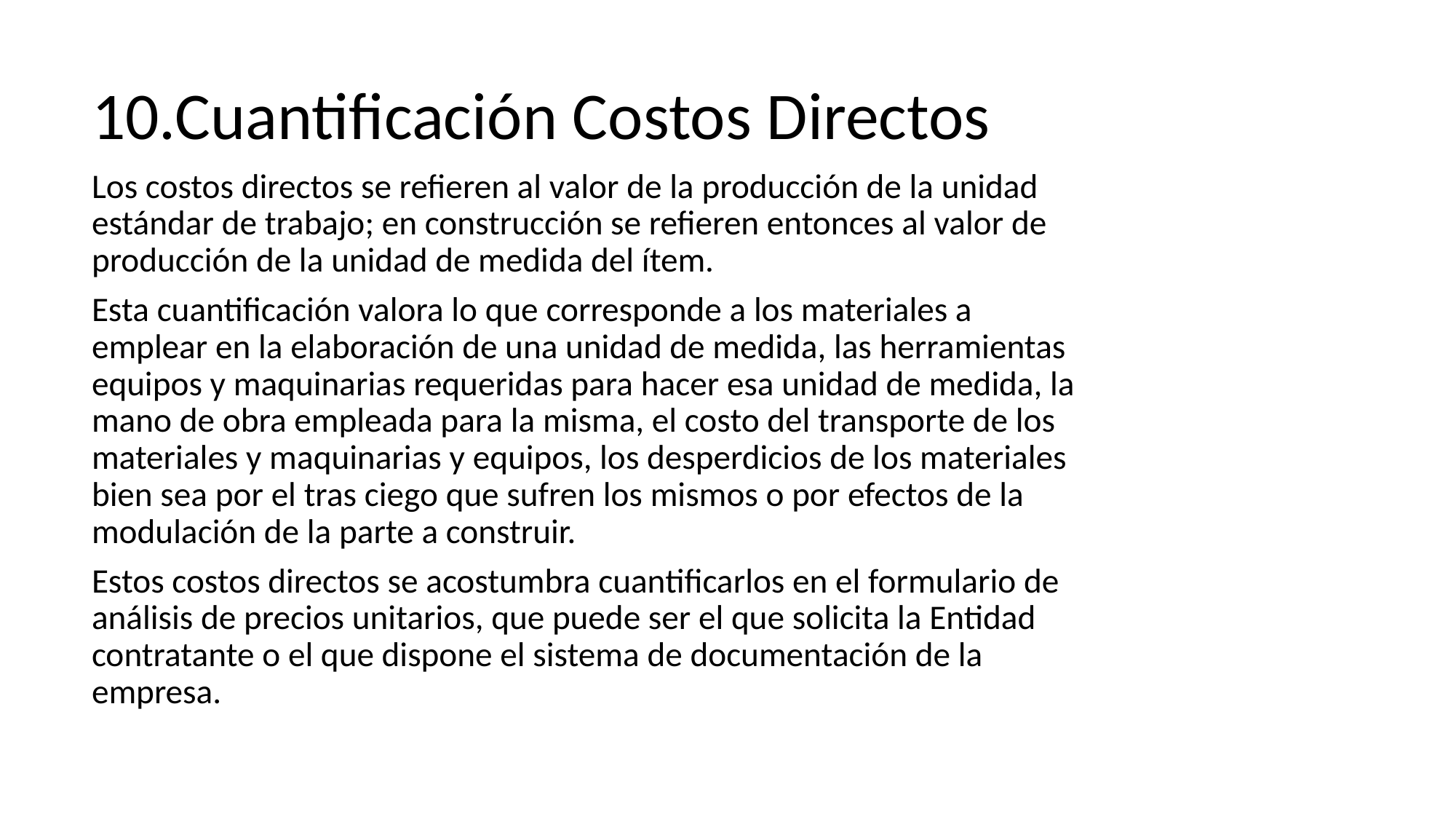

# 10.Cuantificación Costos Directos
Los costos directos se refieren al valor de la producción de la unidad estándar de trabajo; en construcción se refieren entonces al valor de producción de la unidad de medida del ítem.
Esta cuantificación valora lo que corresponde a los materiales a emplear en la elaboración de una unidad de medida, las herramientas equipos y maquinarias requeridas para hacer esa unidad de medida, la mano de obra empleada para la misma, el costo del transporte de los materiales y maquinarias y equipos, los desperdicios de los materiales bien sea por el tras ciego que sufren los mismos o por efectos de la modulación de la parte a construir.
Estos costos directos se acostumbra cuantificarlos en el formulario de análisis de precios unitarios, que puede ser el que solicita la Entidad contratante o el que dispone el sistema de documentación de la empresa.